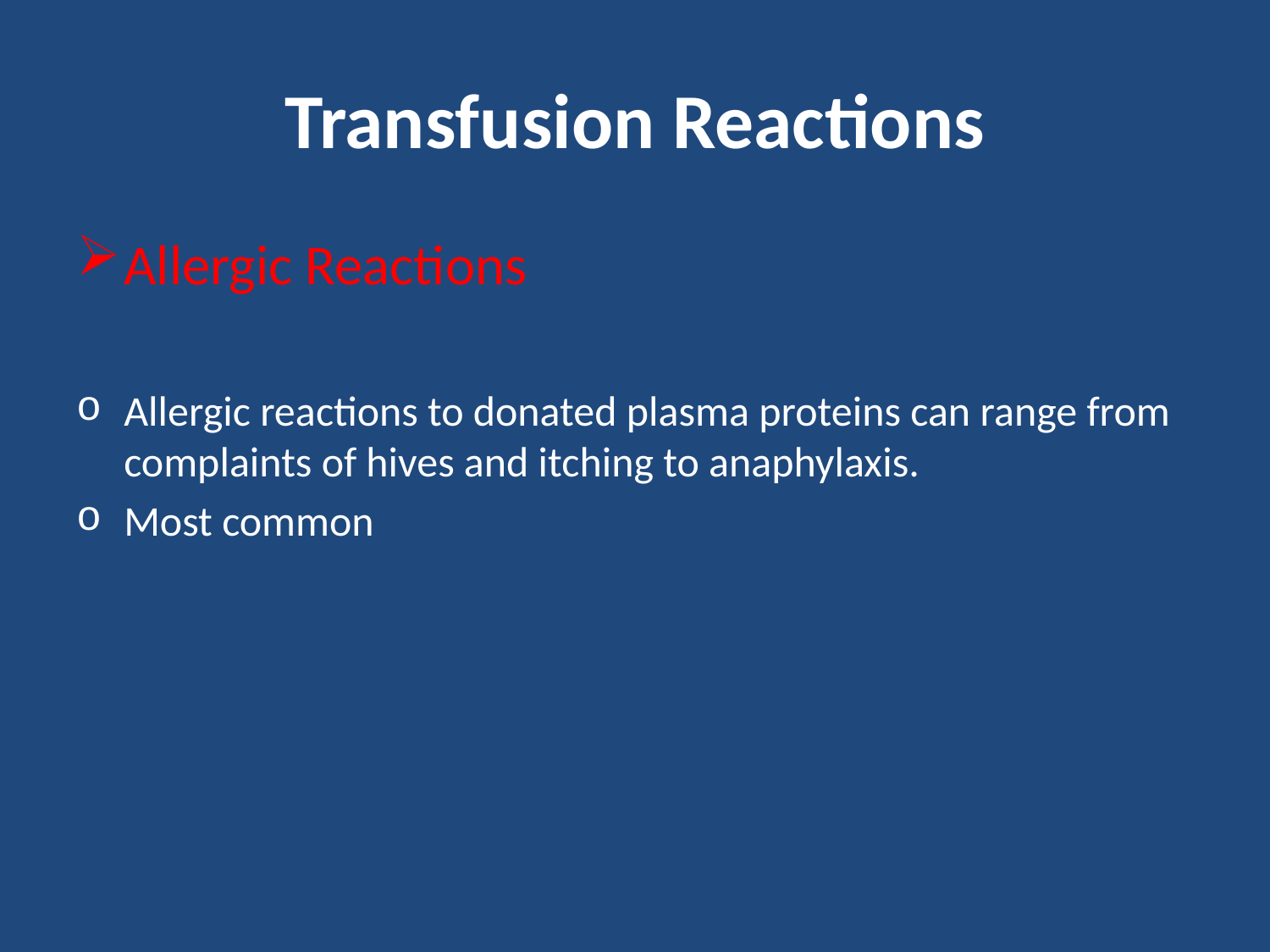

# Transfusion Reactions
Allergic Reactions

Allergic reactions to donated plasma proteins can range from complaints of hives and itching to anaphylaxis.
Most common